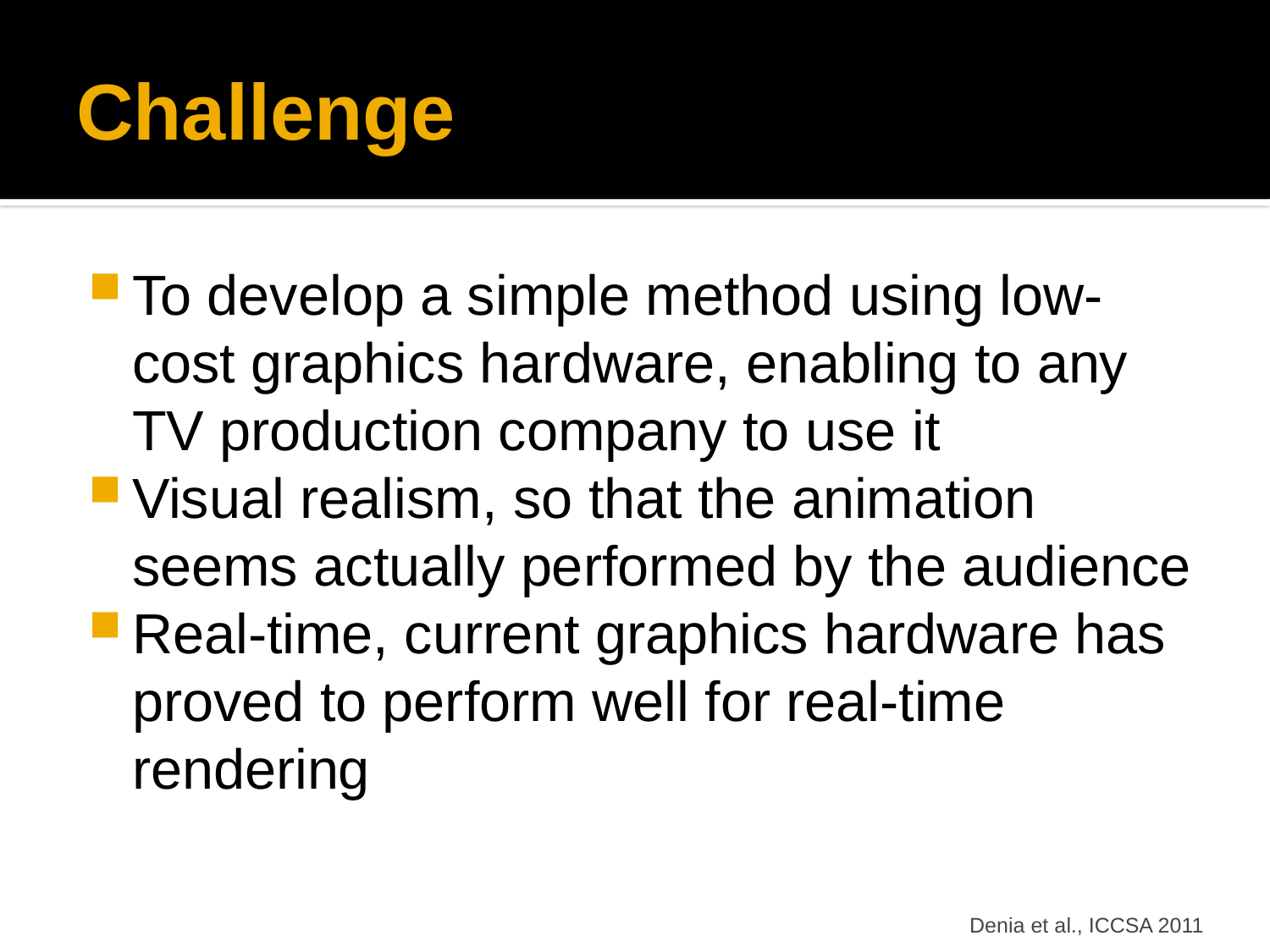

# Challenge
To develop a simple method using low-cost graphics hardware, enabling to any TV production company to use it
Visual realism, so that the animation seems actually performed by the audience
Real-time, current graphics hardware has proved to perform well for real-time rendering

Denia et al., ICCSA 2011